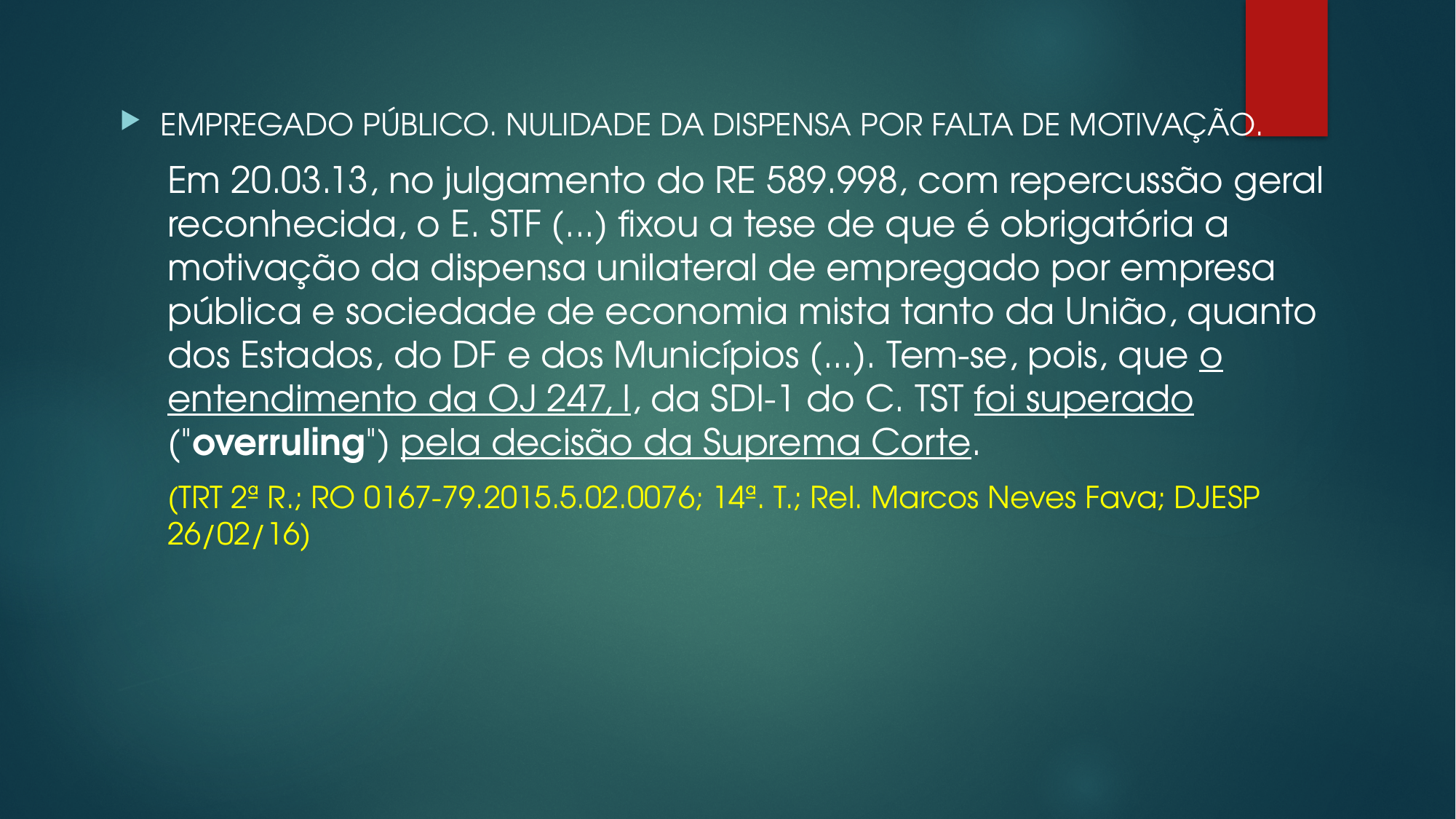

EMPREGADO PÚBLICO. NULIDADE DA DISPENSA POR FALTA DE MOTIVAÇÃO.
Em 20.03.13, no julgamento do RE 589.998, com repercussão geral reconhecida, o E. STF (...) fixou a tese de que é obrigatória a motivação da dispensa unilateral de empregado por empresa pública e sociedade de economia mista tanto da União, quanto dos Estados, do DF e dos Municípios (...). Tem-se, pois, que o entendimento da OJ 247, I, da SDI-1 do C. TST foi superado ("overruling") pela decisão da Suprema Corte.
(TRT 2ª R.; RO 0167-79.2015.5.02.0076; 14ª. T.; Rel. Marcos Neves Fava; DJESP 26/02/16)